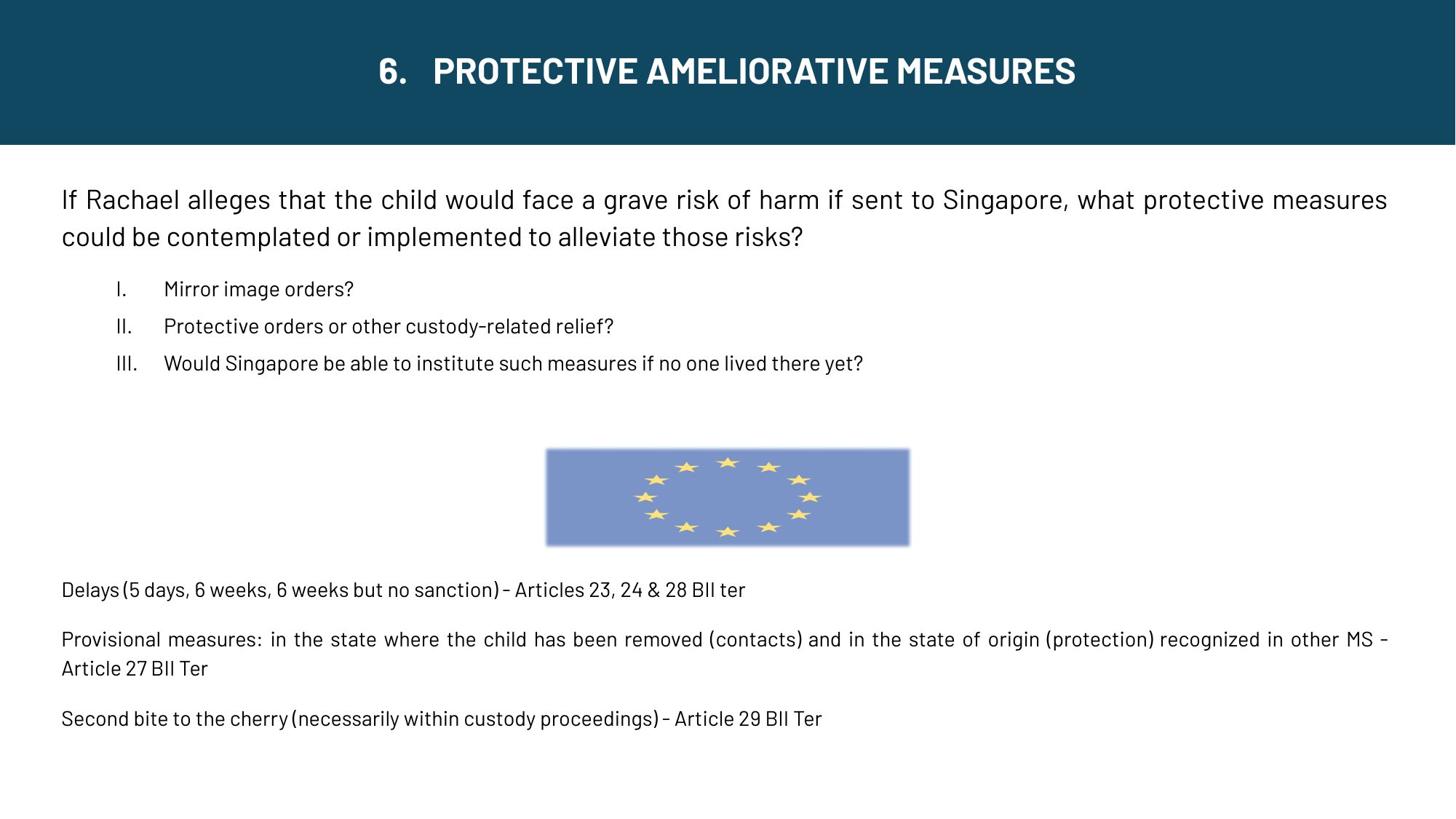

Protective Ameliorative Measures
If Rachael alleges that the child would face a grave risk of harm if sent to Singapore, what protective measures could be contemplated or implemented to alleviate those risks?
Mirror image orders?
Protective orders or other custody-related relief?
Would Singapore be able to institute such measures if no one lived there yet?

Delays (5 days, 6 weeks, 6 weeks but no sanction) - Articles 23, 24 & 28 BII ter
Provisional measures: in the state where the child has been removed (contacts) and in the state of origin (protection) recognized in other MS - Article 27 BII Ter
Second bite to the cherry (necessarily within custody proceedings) - Article 29 BII Ter